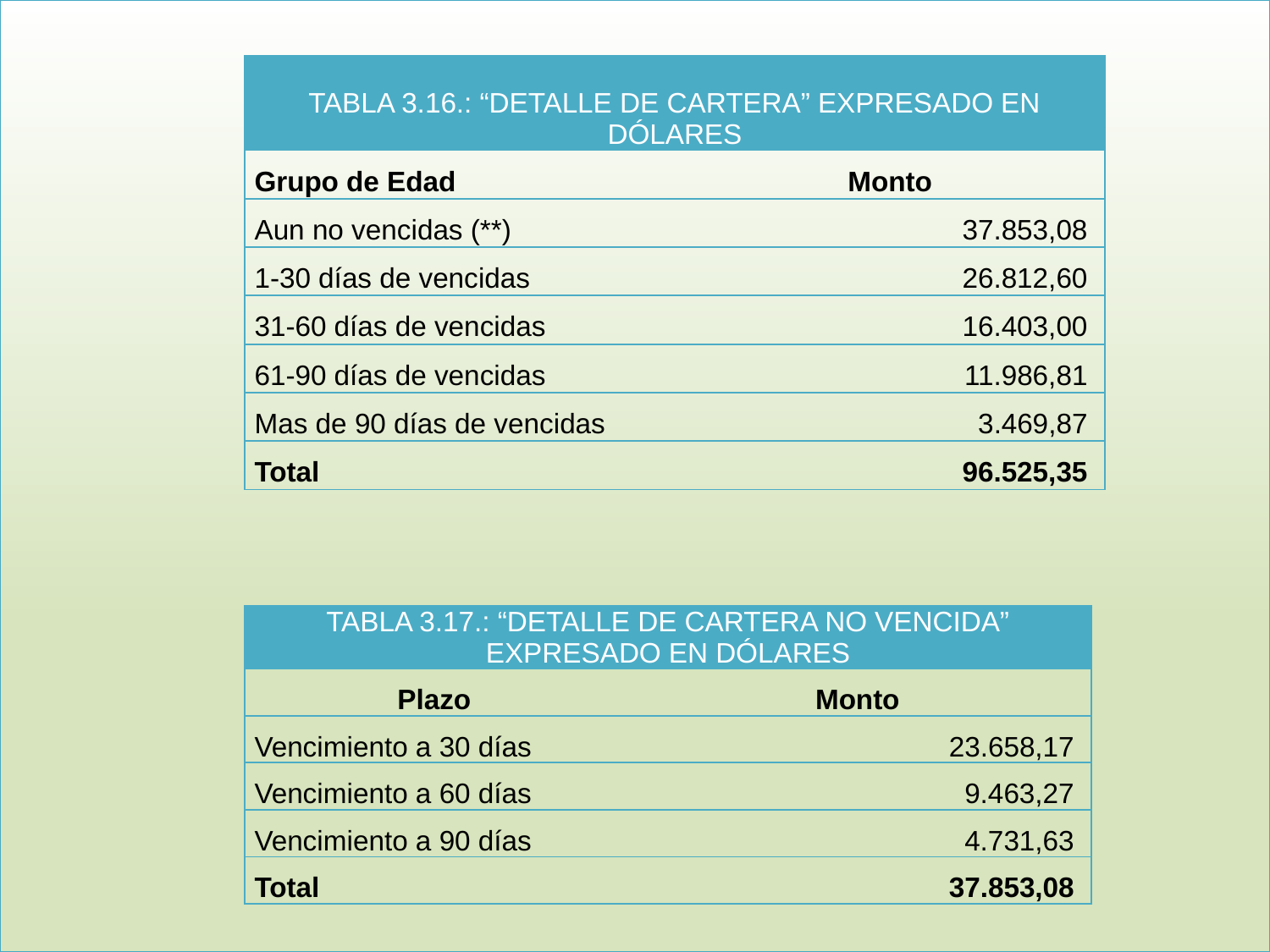

| Tabla 3.16.: “detalle de cartera” Expresado en dólares |  |
| --- | --- |
| Grupo de Edad | Monto |
| Aun no vencidas (\*\*) | 37.853,08 |
| 1-30 días de vencidas | 26.812,60 |
| 31-60 días de vencidas | 16.403,00 |
| 61-90 días de vencidas | 11.986,81 |
| Mas de 90 días de vencidas | 3.469,87 |
| Total | 96.525,35 |
| Tabla 3.17.: “detalle de cartera NO VENCIDA” Expresado en dólares |  |
| --- | --- |
| Plazo | Monto |
| Vencimiento a 30 días | 23.658,17 |
| Vencimiento a 60 días | 9.463,27 |
| Vencimiento a 90 días | 4.731,63 |
| Total | 37.853,08 |